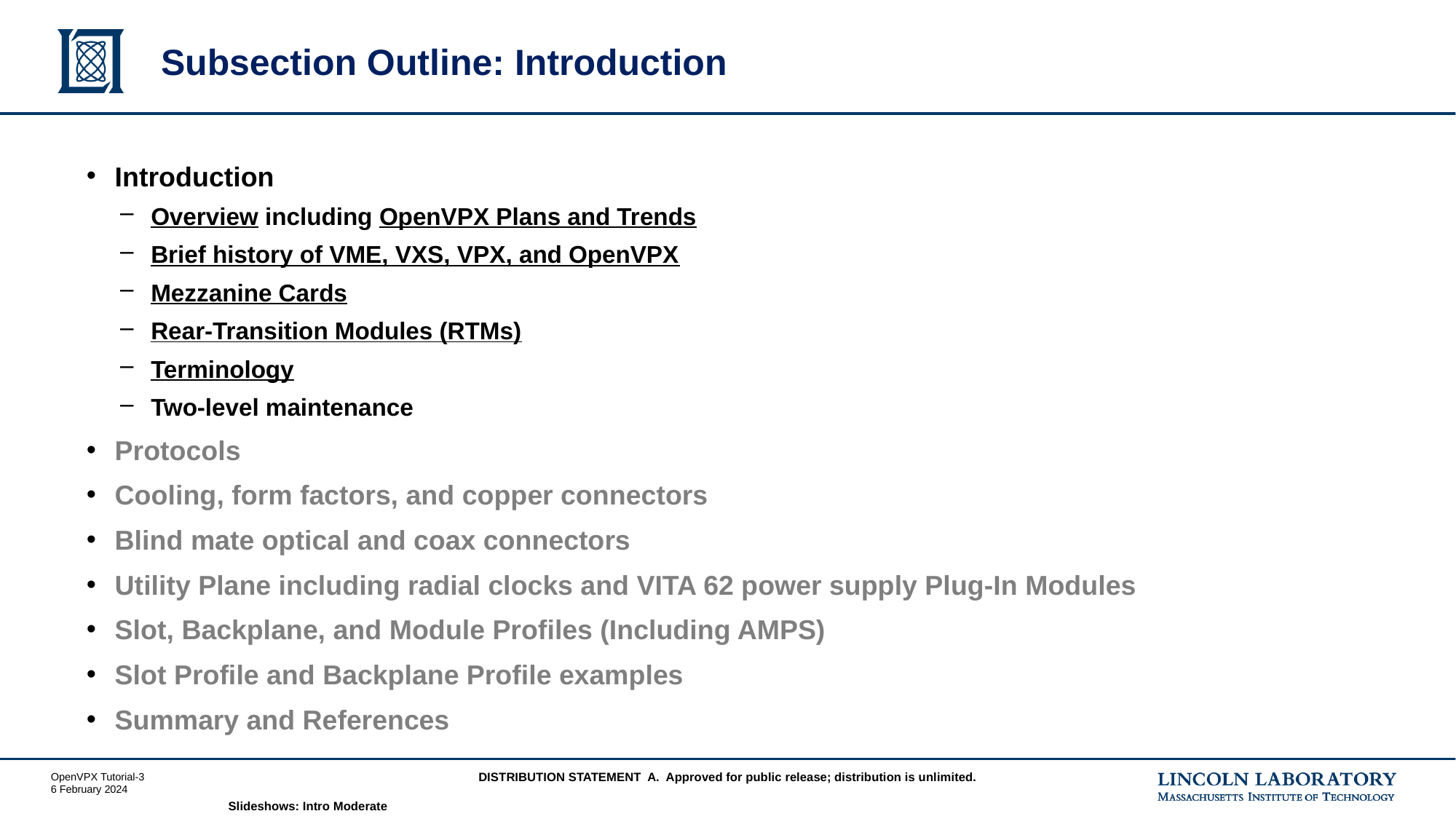

# Subsection Outline: Introduction
Introduction
Overview including OpenVPX Plans and Trends
Brief history of VME, VXS, VPX, and OpenVPX
Mezzanine Cards
Rear-Transition Modules (RTMs)
Terminology
Two-level maintenance
Protocols
Cooling, form factors, and copper connectors
Blind mate optical and coax connectors
Utility Plane including radial clocks and VITA 62 power supply Plug-In Modules
Slot, Backplane, and Module Profiles (Including AMPS)
Slot Profile and Backplane Profile examples
Summary and References

Slideshows: Intro Moderate